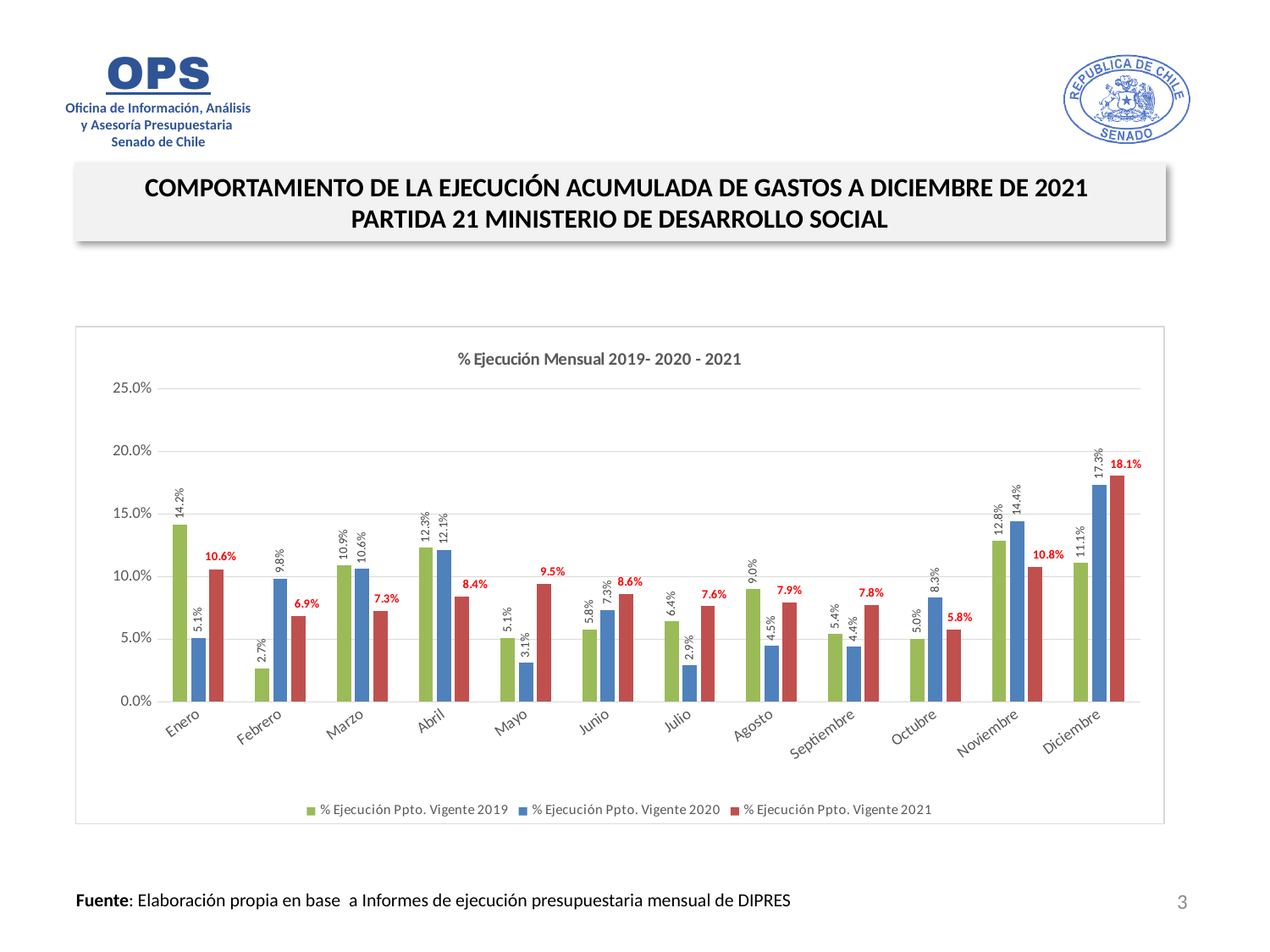

COMPORTAMIENTO DE LA EJECUCIÓN ACUMULADA DE GASTOS A DICIEMBRE DE 2021
PARTIDA 21 MINISTERIO DE DESARROLLO SOCIAL

### Chart: % Ejecución Mensual 2019- 2020 - 2021

| Category | % Ejecución Ppto. Vigente 2019 | % Ejecución Ppto. Vigente 2020 | % Ejecución Ppto. Vigente 2021 |
|---|---|---|---|
| Enero | 0.1417345571324319 | 0.051202352557555356 | 0.10561795463532485 |
| Febrero | 0.0267901908089169 | 0.09840724997309555 | 0.06871020056573987 |
| Marzo | 0.1088173099335632 | 0.10623642392751623 | 0.07271461867919642 |
| Abril | 0.12295192533533698 | 0.12139726043365417 | 0.0843942393229539 |
| Mayo | 0.051229723898354604 | 0.031267957022966655 | 0.0945099126454051 |
| Junio | 0.05780613608071877 | 0.07322763446779859 | 0.08621158822145651 |
| Julio | 0.06437870303305387 | 0.029048515434754077 | 0.07637094085161109 |
| Agosto | 0.09016388799549077 | 0.04474382042154343 | 0.07941953200858254 |
| Septiembre | 0.05428883855825019 | 0.04410245974309997 | 0.07762199379104973 |
| Octubre | 0.050409095929547953 | 0.08332559962364423 | 0.058009501334077646 |
| Noviembre | 0.12840258790968745 | 0.14437076722136294 | 0.10804085850267461 |
| Diciembre | 0.11082638126043161 | 0.17345231782341503 | 0.18056164432383978 |
3